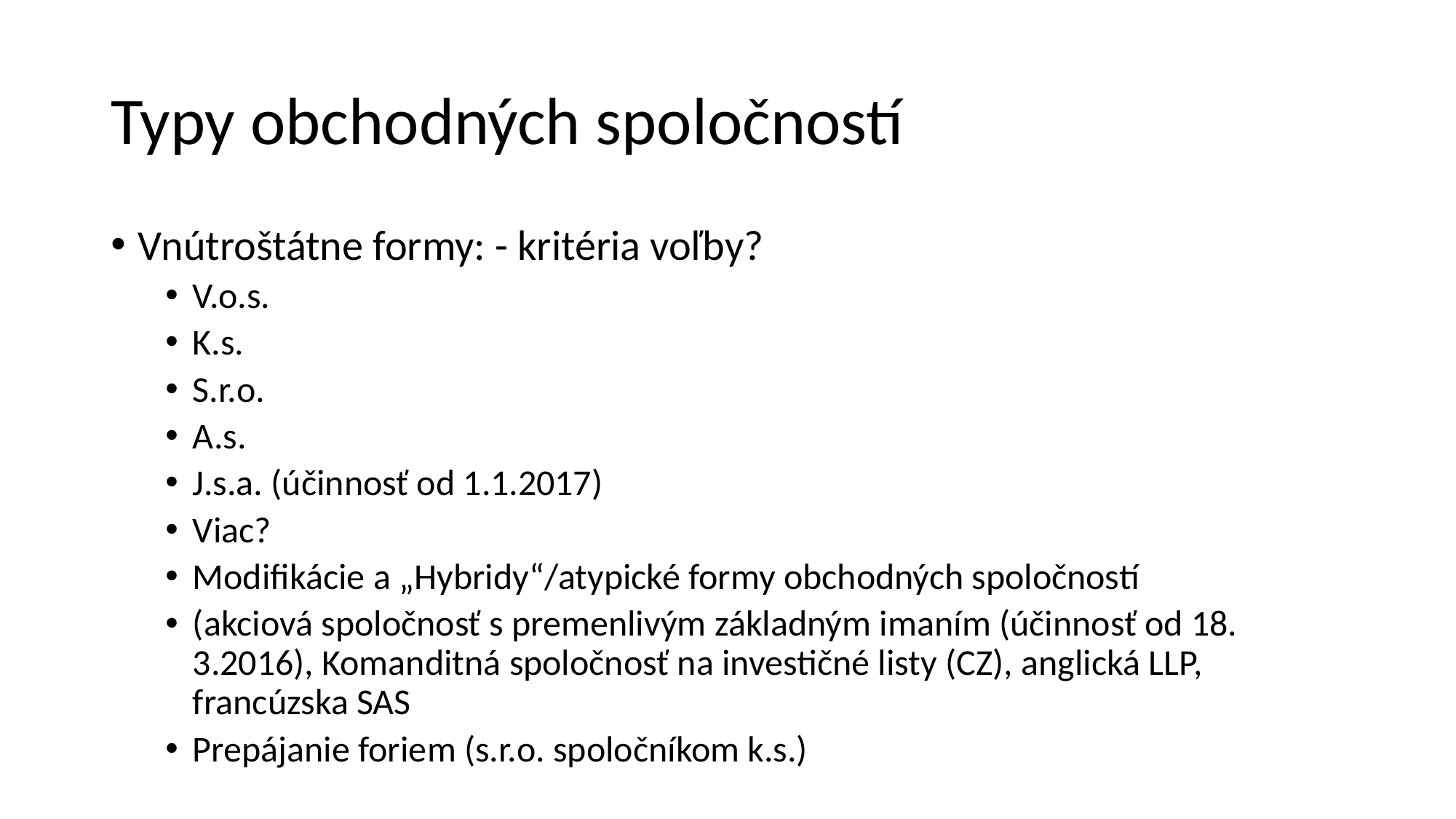

# Typy obchodných spoločností
Vnútroštátne formy: - kritéria voľby?
V.o.s.
K.s.
S.r.o.
A.s.
J.s.a. (účinnosť od 1.1.2017)
Viac?
Modifikácie a „Hybridy“/atypické formy obchodných spoločností
(akciová spoločnosť s premenlivým základným imaním (účinnosť od 18. 3.2016), Komanditná spoločnosť na investičné listy (CZ), anglická LLP, francúzska SAS
Prepájanie foriem (s.r.o. spoločníkom k.s.)